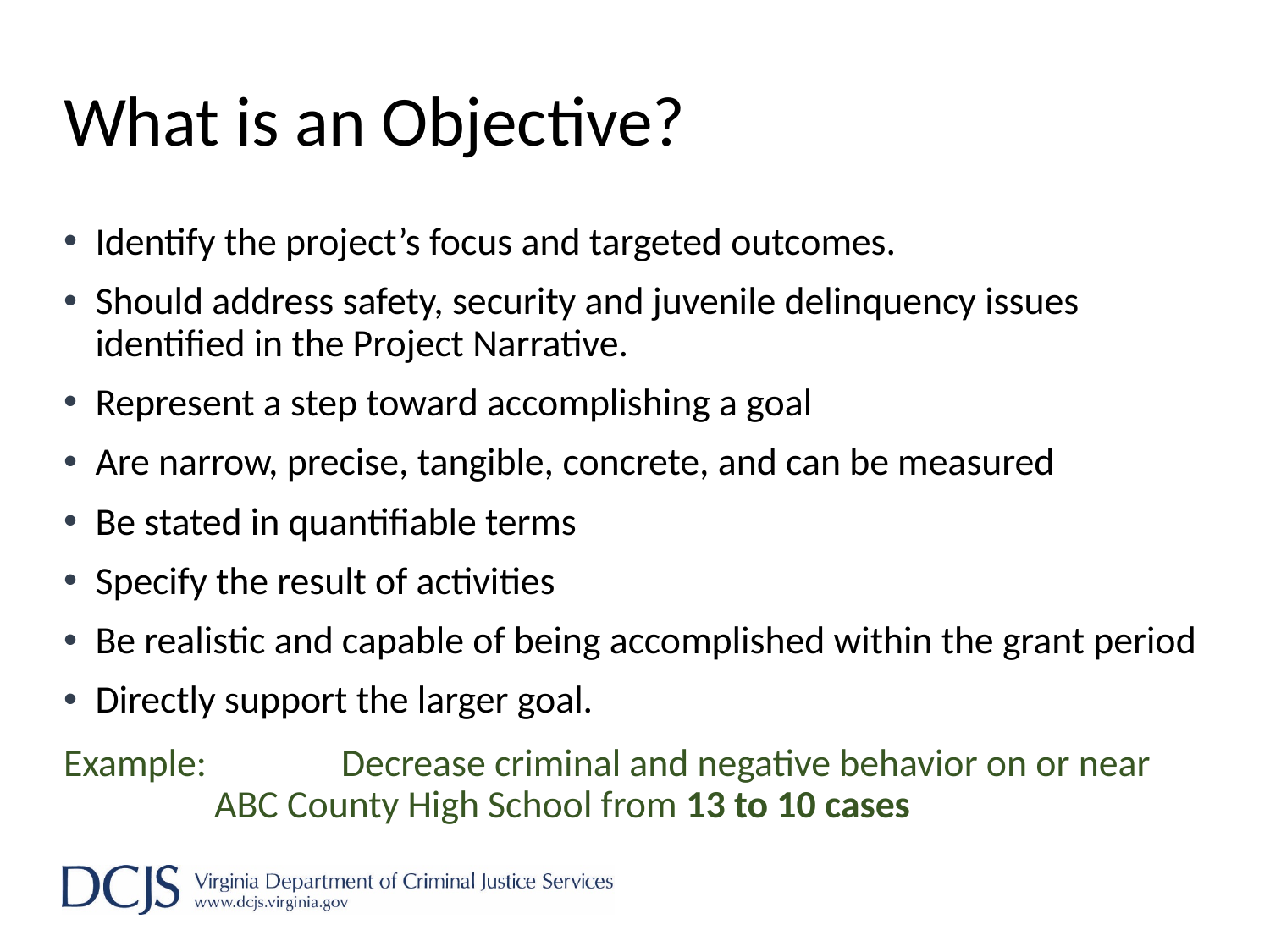

# What is an Objective?
Identify the project’s focus and targeted outcomes.
Should address safety, security and juvenile delinquency issues identified in the Project Narrative.
Represent a step toward accomplishing a goal
Are narrow, precise, tangible, concrete, and can be measured
Be stated in quantifiable terms
Specify the result of activities
Be realistic and capable of being accomplished within the grant period
Directly support the larger goal.
Example: 	Decrease criminal and negative behavior on or near
ABC County High School from 13 to 10 cases